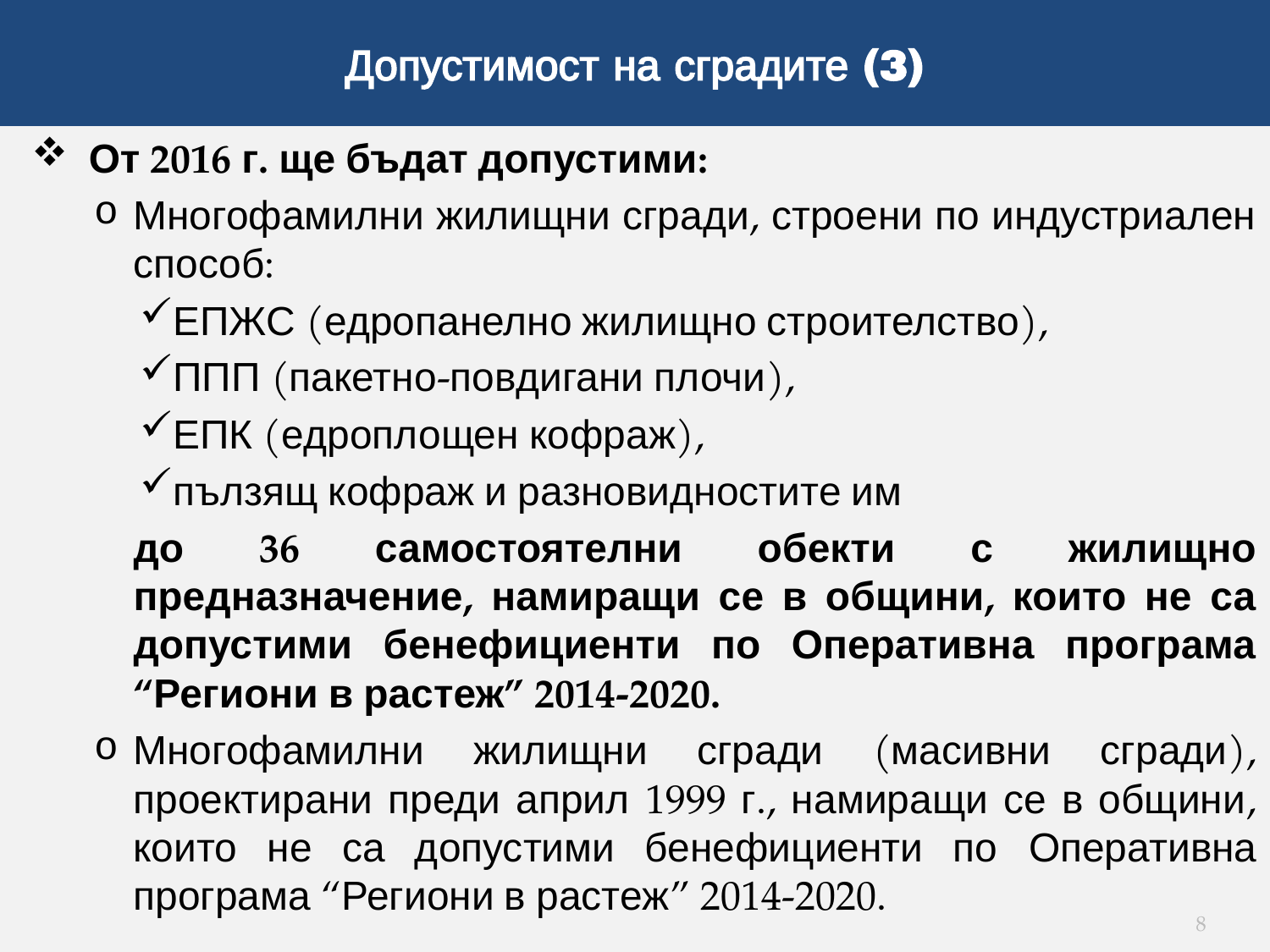

Допустимост на сградите (3)
От 2016 г. ще бъдат допустими:
Многофамилни жилищни сгради, строени по индустриален способ:
ЕПЖС (едропанелно жилищно строителство),
ППП (пакетно-повдигани плочи),
ЕПК (едроплощен кофраж),
пълзящ кофраж и разновидностите им
	до 36 самостоятелни обекти с жилищно предназначение, намиращи се в общини, които не са допустими бенефициенти по Оперативна програма “Региони в растеж” 2014-2020.
Многофамилни жилищни сгради (масивни сгради), проектирани преди април 1999 г., намиращи се в общини, които не са допустими бенефициенти по Оперативна програма “Региони в растеж” 2014-2020.
8